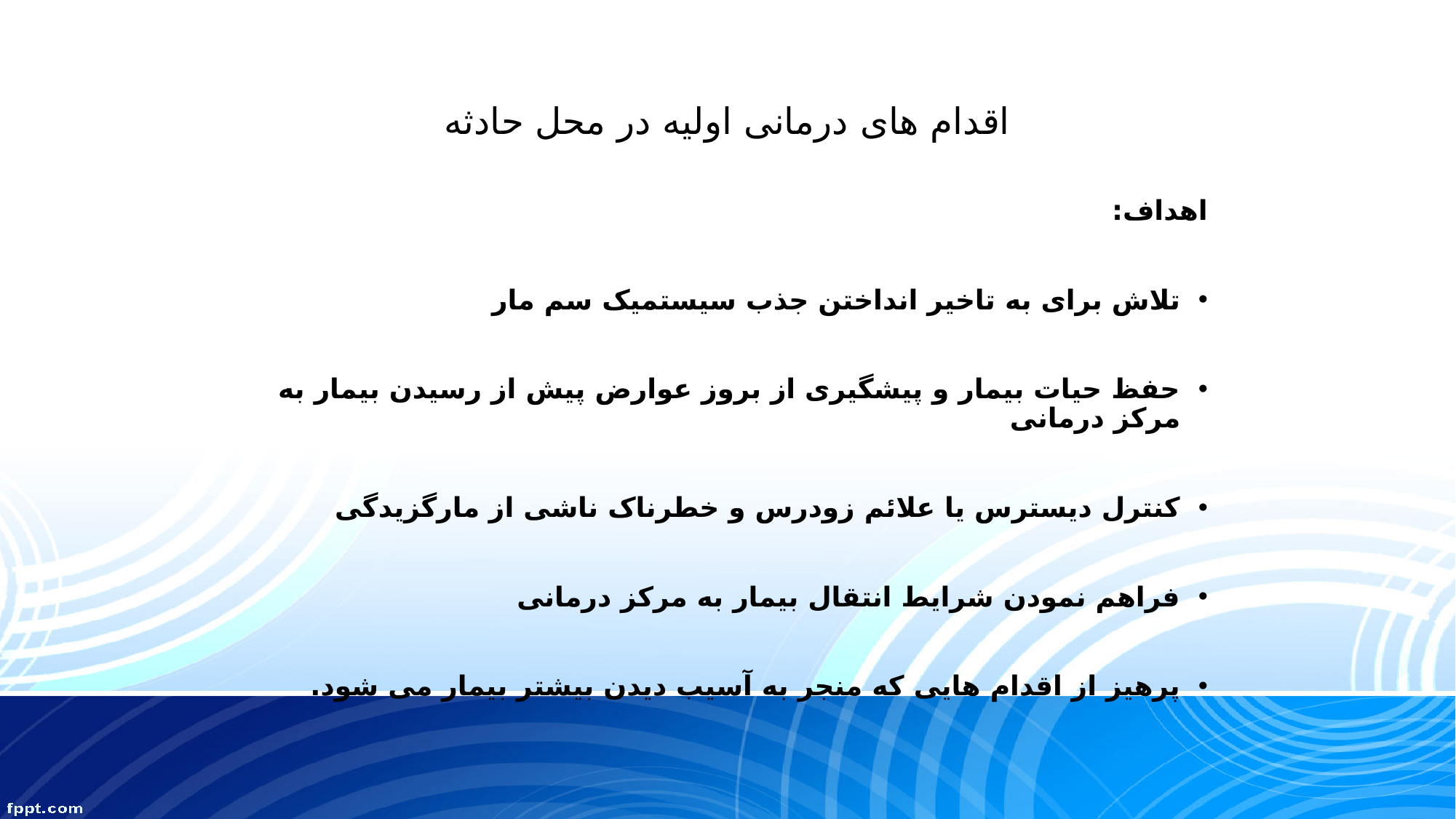

# اقدام های درمانی اولیه در محل حادثه
اهداف:

تلاش برای به تاخیر انداختن جذب سیستمیک سم مار

حفظ حیات بیمار و پیشگیری از بروز عوارض پیش از رسیدن بیمار به مرکز درمانی

کنترل دیسترس یا علائم زودرس و خطرناک ناشی از مارگزیدگی

فراهم نمودن شرایط انتقال بیمار به مرکز درمانی

پرهیز از اقدام هایی که منجر به آسیب دیدن بیشتر بیمار می شود.